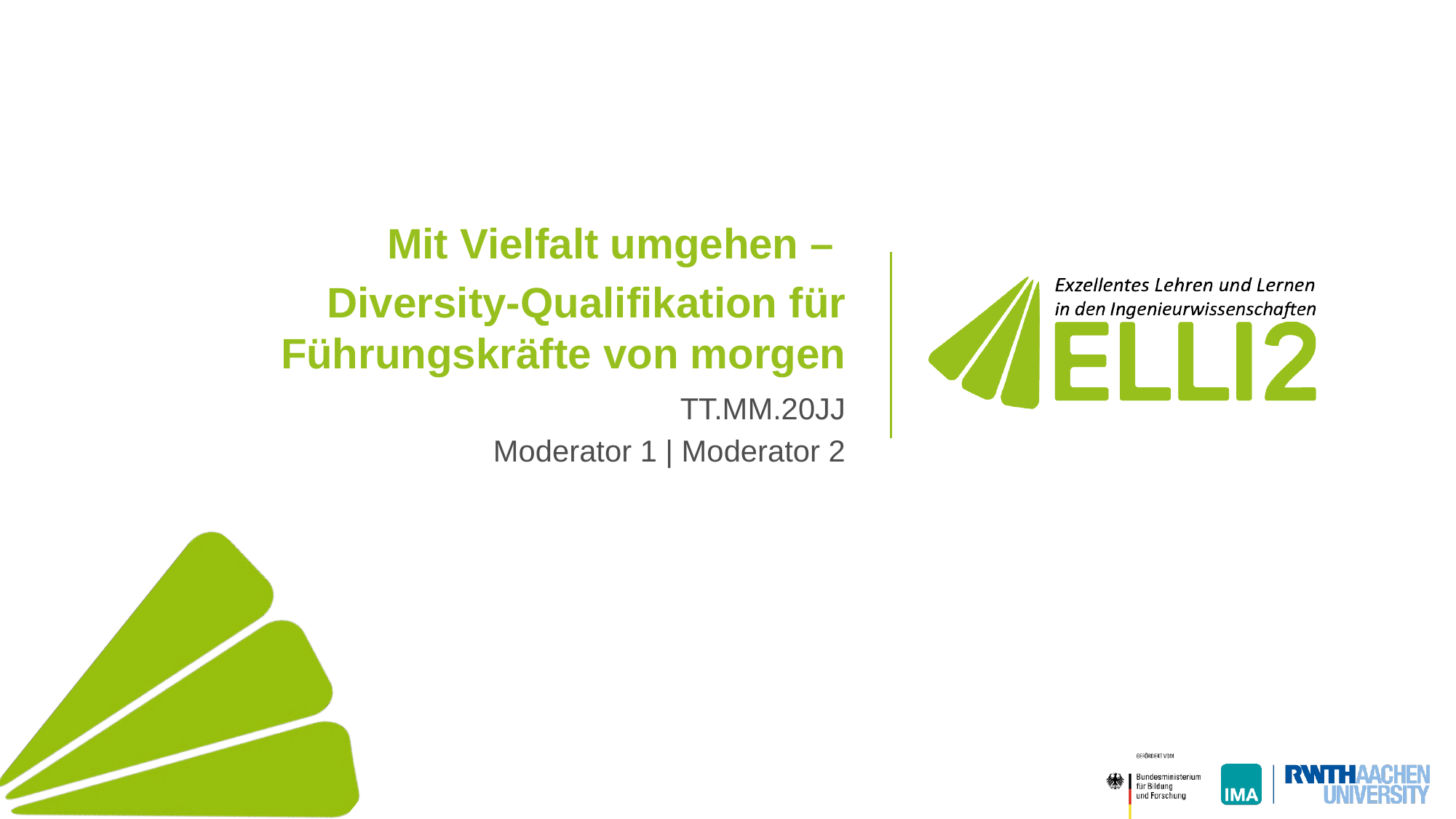

Mit Vielfalt umgehen –
Diversity-Qualifikation für Führungskräfte von morgen
TT.MM.20JJ
Moderator 1 | Moderator 2